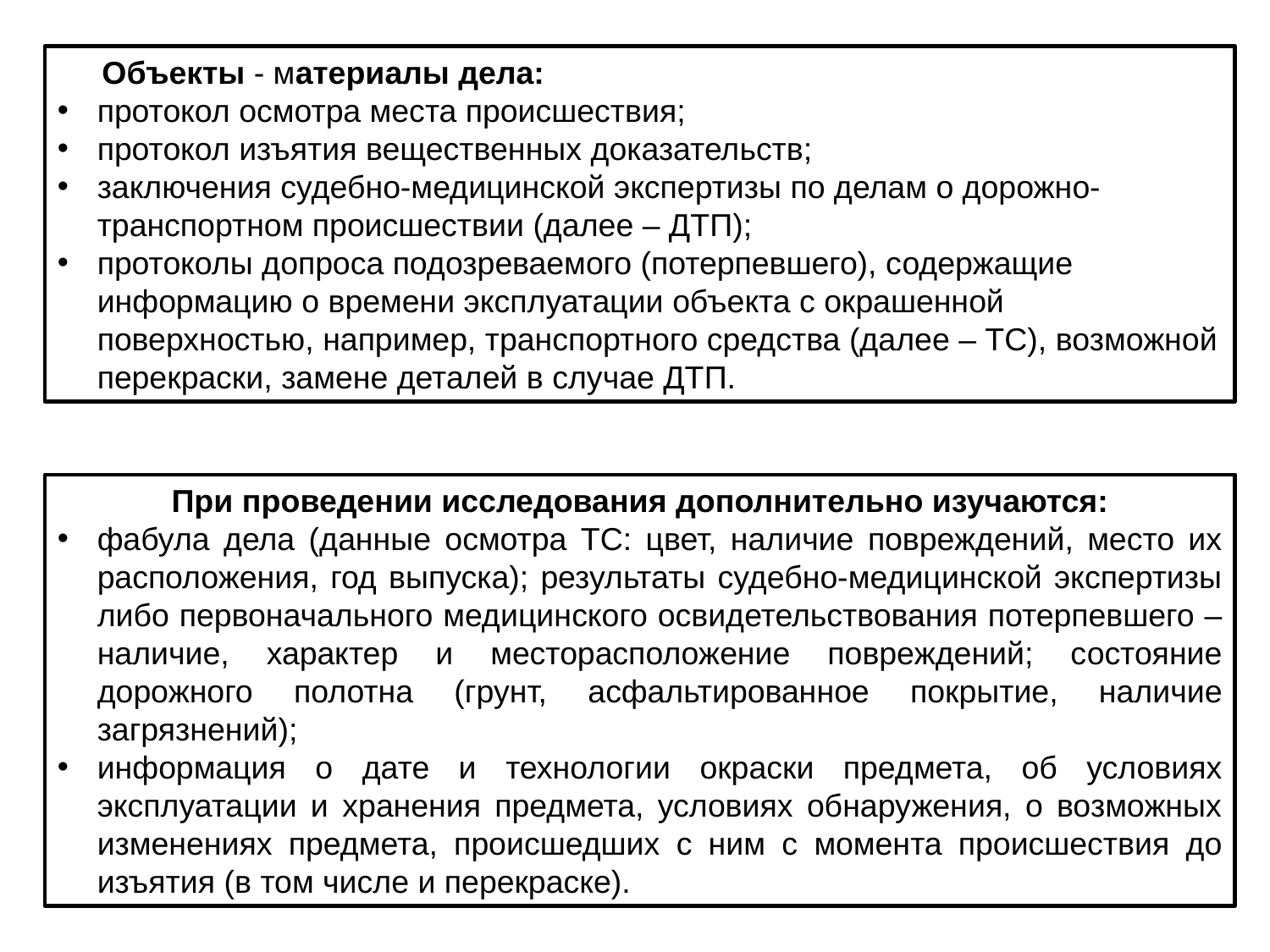

Объекты - материалы дела:
протокол осмотра места происшествия;
протокол изъятия вещественных доказательств;
заключения судебно-медицинской экспертизы по делам о дорожно-транспортном происшествии (далее – ДТП);
протоколы допроса подозреваемого (потерпевшего), содержащие информацию о времени эксплуатации объекта с окрашенной поверхностью, например, транспортного средства (далее – ТС), возможной перекраски, замене деталей в случае ДТП.
При проведении исследования дополнительно изучаются:
фабула дела (данные осмотра ТС: цвет, наличие повреждений, место их расположения, год выпуска); результаты судебно-медицинской экспертизы либо первоначального медицинского освидетельствования потерпевшего – наличие, характер и месторасположение повреждений; состояние дорожного полотна (грунт, асфальтированное покрытие, наличие загрязнений);
информация о дате и технологии окраски предмета, об условиях эксплуатации и хранения предмета, условиях обнаружения, о возможных изменениях предмета, происшедших с ним с момента происшествия до изъятия (в том числе и перекраске).